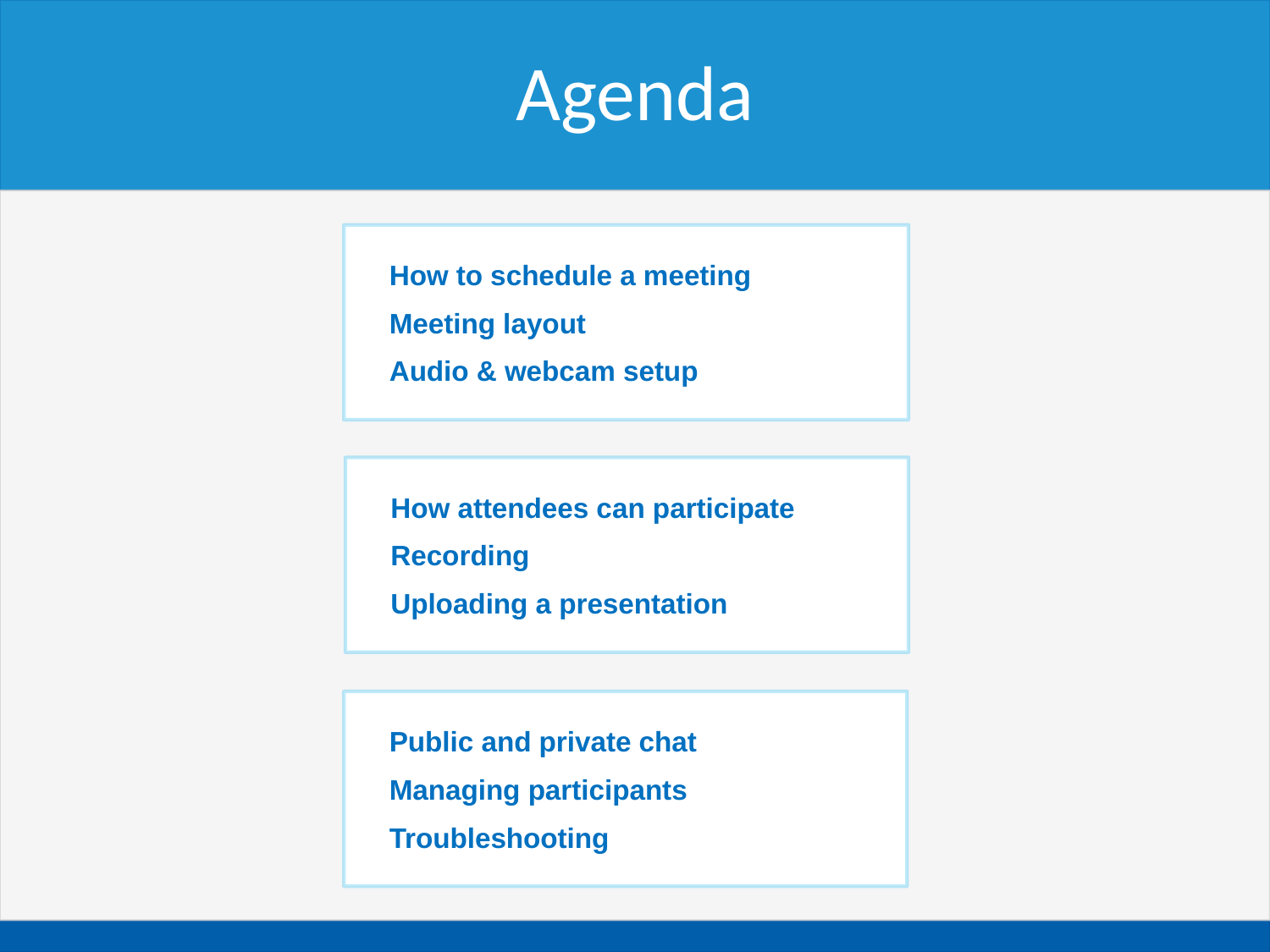

# Agenda

How to schedule a meeting
Meeting layout
Audio & webcam setup
How attendees can participate
Recording
Uploading a presentation
Public and private chat
Managing participants
Troubleshooting